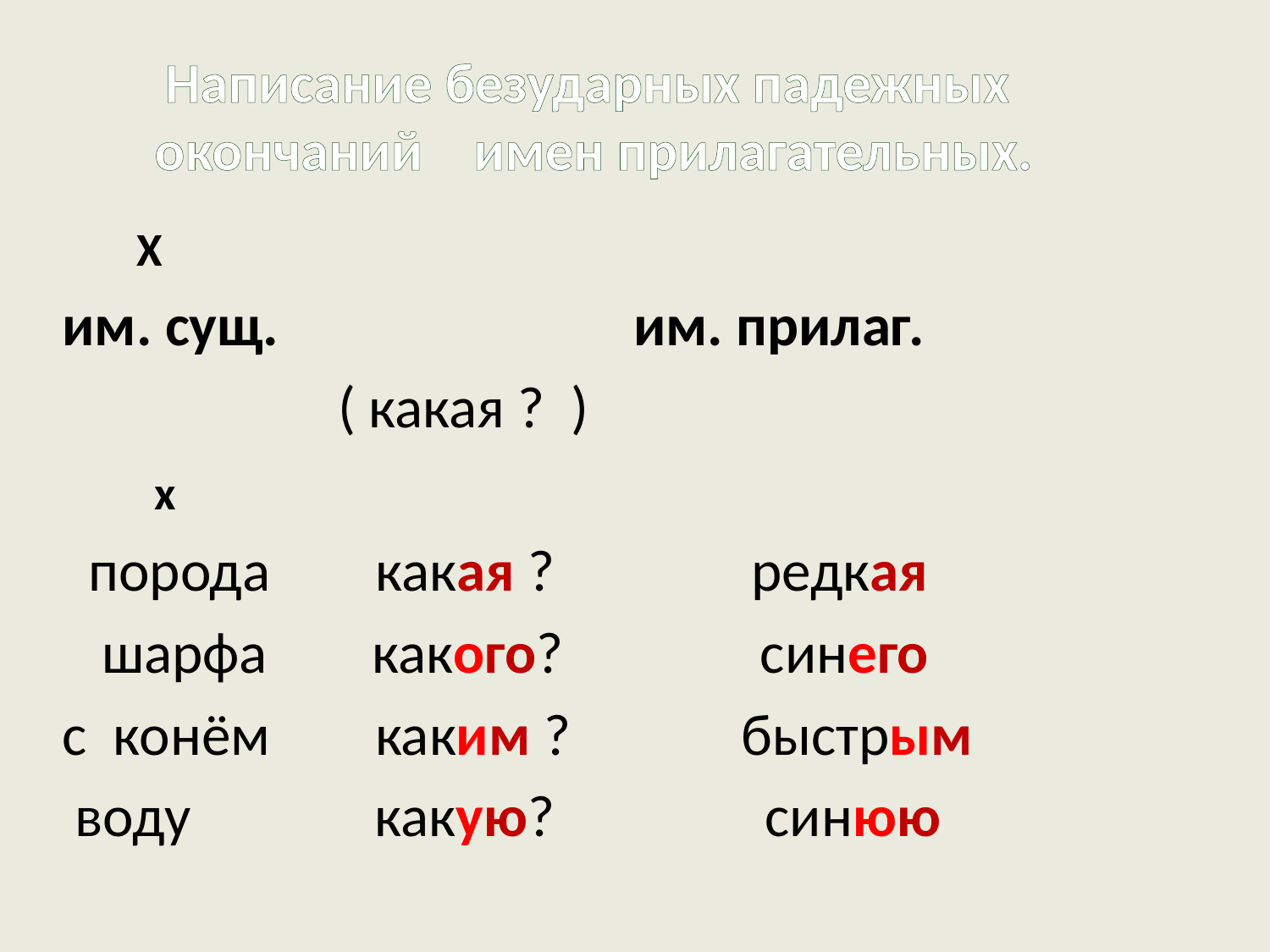

#
Написание безударных падежных   окончаний    имен прилагательных.

       X
им. сущ.                           им. прилаг.
                     ( какая ?  )
       x
  порода        какая ?               редкая
   шарфа        какого?               синего
с  конём        каким ?             быстрым
 воду              какую?                синюю